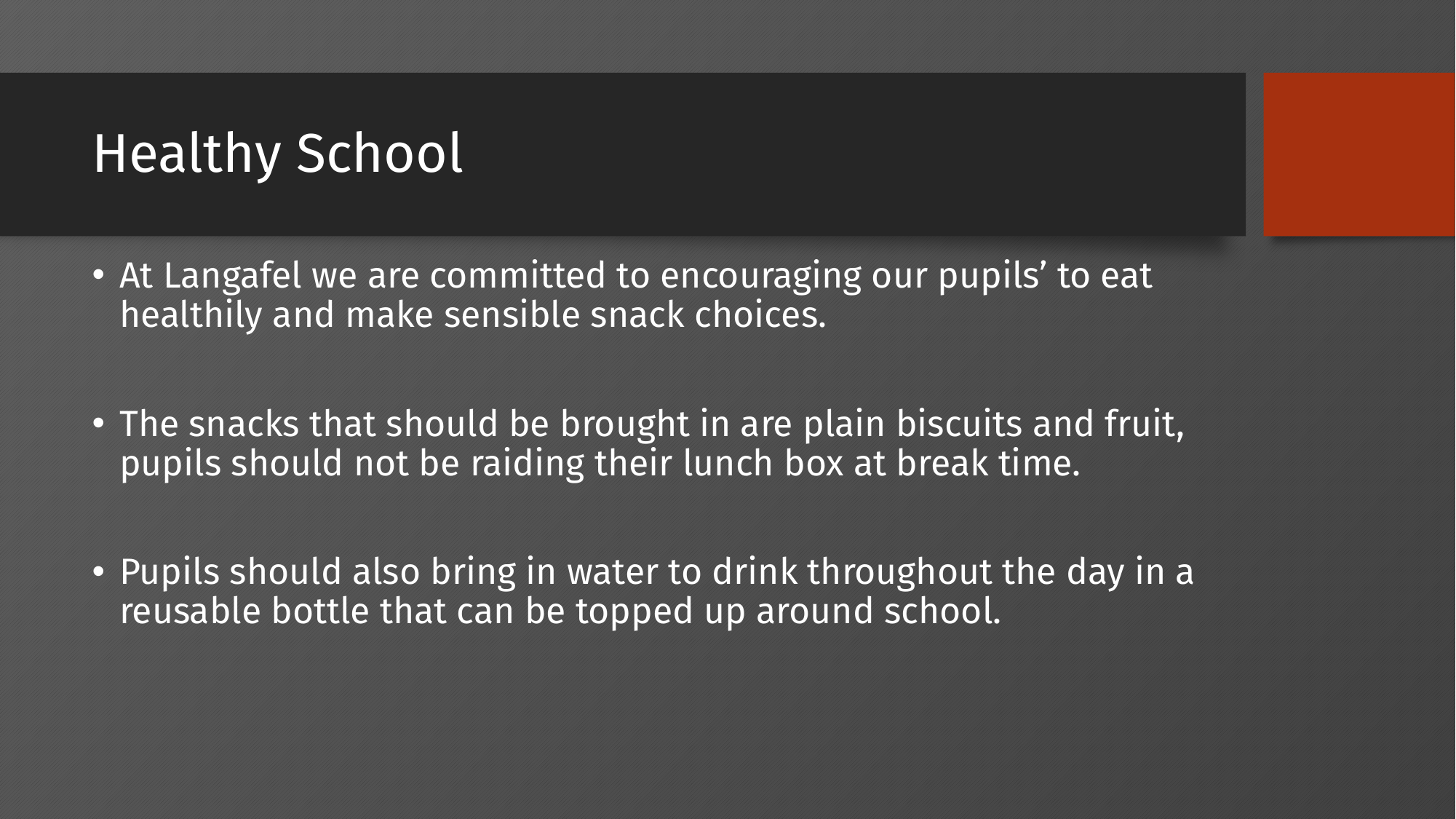

# Healthy School
At Langafel we are committed to encouraging our pupils’ to eat healthily and make sensible snack choices.

The snacks that should be brought in are plain biscuits and fruit, pupils should not be raiding their lunch box at break time.

Pupils should also bring in water to drink throughout the day in a reusable bottle that can be topped up around school.